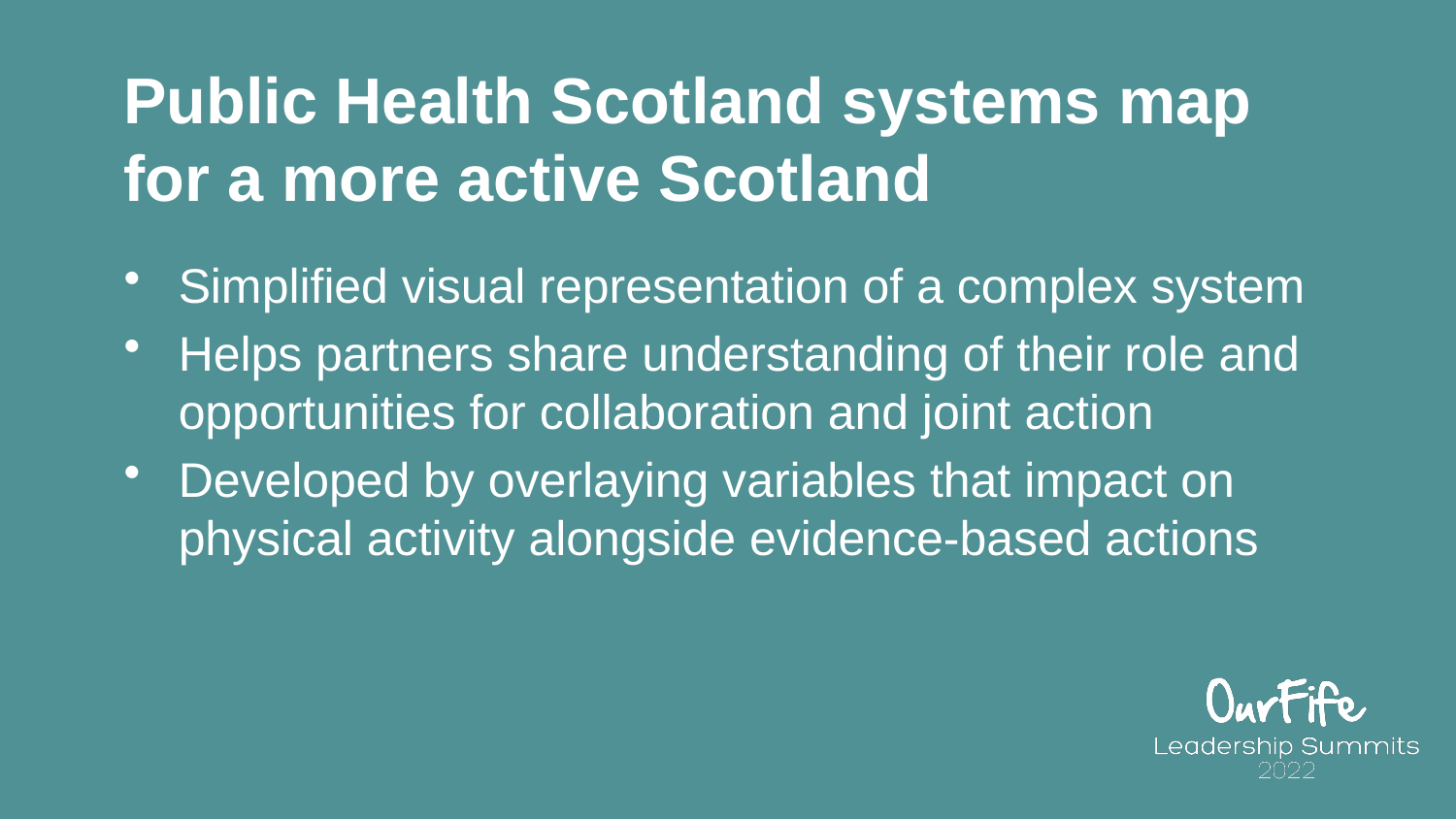

# Public Health Scotland systems map for a more active Scotland
Simplified visual representation of a complex system
Helps partners share understanding of their role and opportunities for collaboration and joint action
Developed by overlaying variables that impact on physical activity alongside evidence-based actions